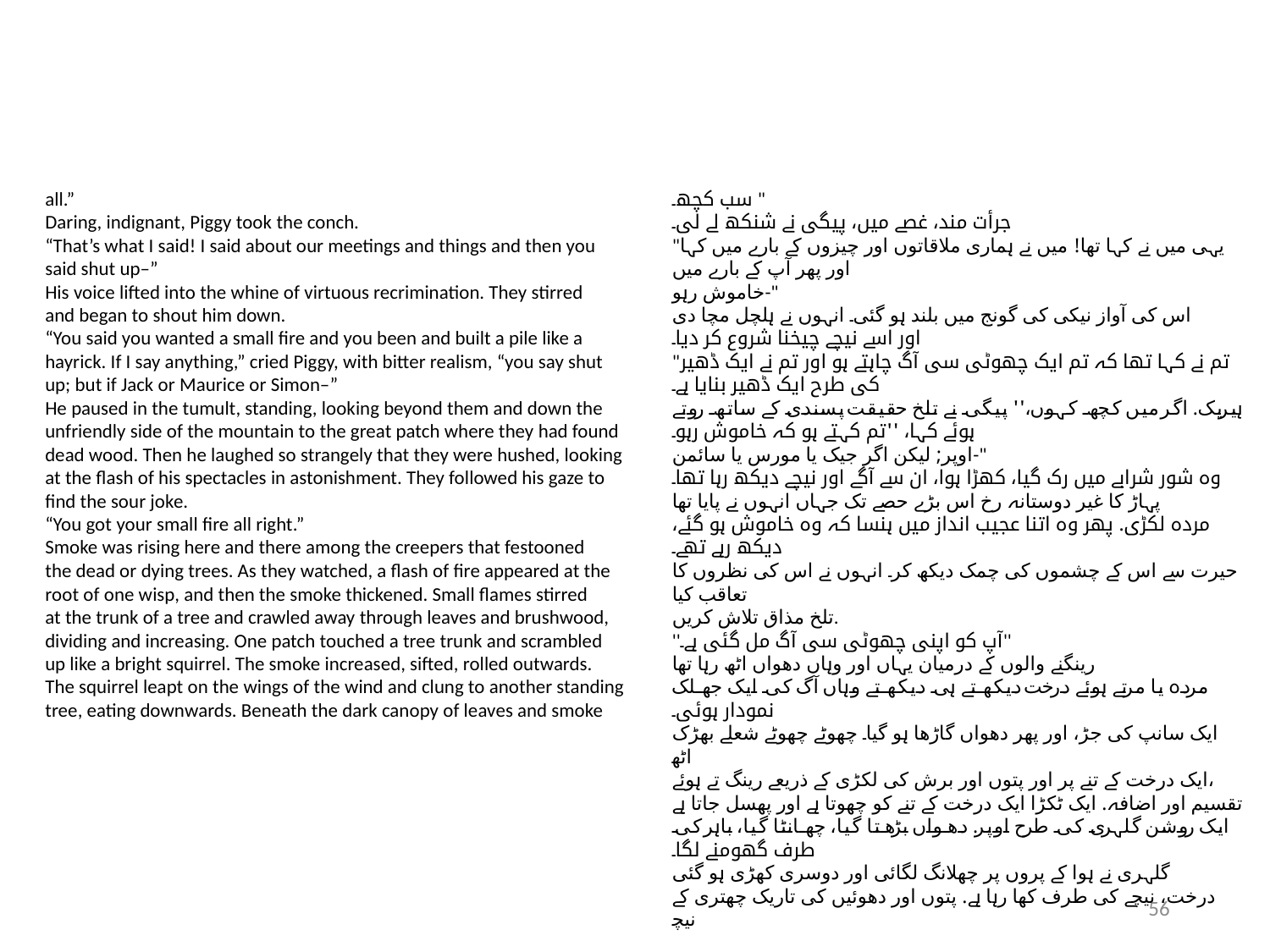

all.”
Daring, indignant, Piggy took the conch.
“That’s what I said! I said about our meetings and things and then you
said shut up–”
His voice lifted into the whine of virtuous recrimination. They stirred
and began to shout him down.
“You said you wanted a small fire and you been and built a pile like a
hayrick. If I say anything,” cried Piggy, with bitter realism, “you say shut
up; but if Jack or Maurice or Simon–”
He paused in the tumult, standing, looking beyond them and down the
unfriendly side of the mountain to the great patch where they had found
dead wood. Then he laughed so strangely that they were hushed, looking
at the flash of his spectacles in astonishment. They followed his gaze to
find the sour joke.
“You got your small fire all right.”
Smoke was rising here and there among the creepers that festooned
the dead or dying trees. As they watched, a flash of fire appeared at the
root of one wisp, and then the smoke thickened. Small flames stirred
at the trunk of a tree and crawled away through leaves and brushwood,
dividing and increasing. One patch touched a tree trunk and scrambled
up like a bright squirrel. The smoke increased, sifted, rolled outwards.
The squirrel leapt on the wings of the wind and clung to another standing
tree, eating downwards. Beneath the dark canopy of leaves and smoke
سب کچھ۔ "
جرأت مند، غصے میں، پیگی نے شنکھ لے لی۔
"یہی میں نے کہا تھا! میں نے ہماری ملاقاتوں اور چیزوں کے بارے میں کہا اور پھر آپ کے بارے میں
خاموش رہو-"
اس کی آواز نیکی کی گونج میں بلند ہو گئی۔ انہوں نے ہلچل مچا دی
اور اسے نیچے چیخنا شروع کر دیا۔
"تم نے کہا تھا کہ تم ایک چھوٹی سی آگ چاہتے ہو اور تم نے ایک ڈھیر کی طرح ایک ڈھیر بنایا ہے۔
ہیریک. اگر میں کچھ کہوں،'' پیگی نے تلخ حقیقت پسندی کے ساتھ روتے ہوئے کہا، ''تم کہتے ہو کہ خاموش رہو۔
اوپر; لیکن اگر جیک یا مورس یا سائمن-"
وہ شور شرابے میں رک گیا، کھڑا ہوا، ان سے آگے اور نیچے دیکھ رہا تھا۔
پہاڑ کا غیر دوستانہ رخ اس بڑے حصے تک جہاں انہوں نے پایا تھا
مردہ لکڑی. پھر وہ اتنا عجیب انداز میں ہنسا کہ وہ خاموش ہو گئے، دیکھ رہے تھے۔
حیرت سے اس کے چشموں کی چمک دیکھ کر۔ انہوں نے اس کی نظروں کا تعاقب کیا
تلخ مذاق تلاش کریں.
''آپ کو اپنی چھوٹی سی آگ مل گئی ہے۔''
رینگنے والوں کے درمیان یہاں اور وہاں دھواں اٹھ رہا تھا
مردہ یا مرتے ہوئے درخت دیکھتے ہی دیکھتے وہاں آگ کی ایک جھلک نمودار ہوئی۔
ایک سانپ کی جڑ، اور پھر دھواں گاڑھا ہو گیا۔ چھوٹے چھوٹے شعلے بھڑک اٹھے
ایک درخت کے تنے پر اور پتوں اور برش کی لکڑی کے ذریعے رینگ تے ہوئے،
تقسیم اور اضافہ. ایک ٹکڑا ایک درخت کے تنے کو چھوتا ہے اور پھسل جاتا ہے
ایک روشن گلہری کی طرح اوپر. دھواں بڑھتا گیا، چھانٹا گیا، باہر کی طرف گھومنے لگا۔
گلہری نے ہوا کے پروں پر چھلانگ لگائی اور دوسری کھڑی ہو گئی
درخت، نیچے کی طرف کھا رہا ہے. پتوں اور دھوئیں کی تاریک چھتری کے نیچے

56